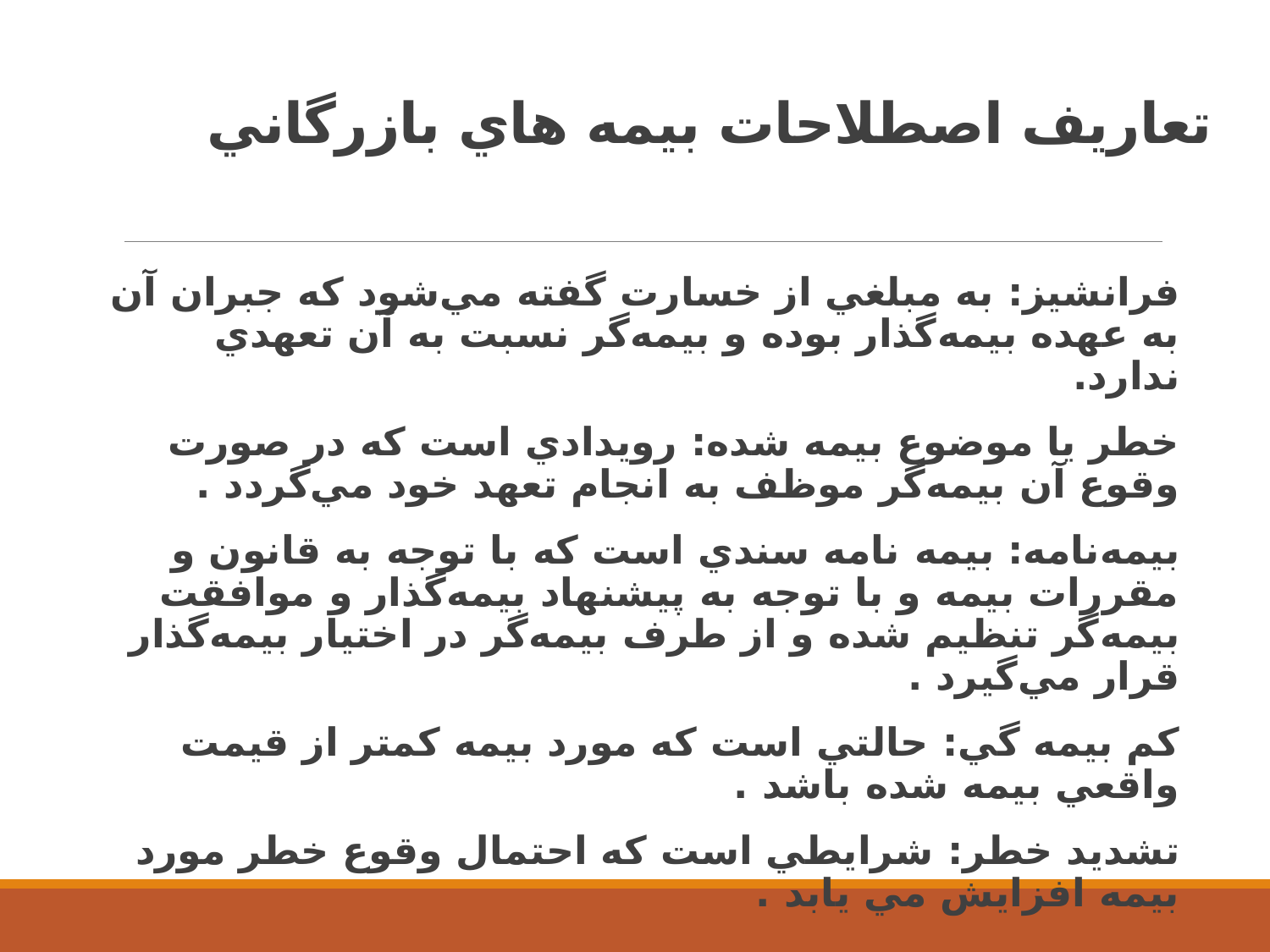

# تعاريف اصطلاحات بيمه هاي بازرگاني
فرانشيز: به مبلغي از خسارت گفته مي‌شود كه جبران آن به عهده بيمه‌گذار بوده و بيمه‌گر نسبت به آن تعهدي ندارد.
خطر يا موضوع بيمه شده: رويدادي است كه در صورت وقوع آن بيمه‌گر موظف به انجام تعهد خود مي‌گردد .
بيمه‌نامه: بيمه ‌نامه سندي است كه با توجه به قانون و مقررات بيمه و با توجه به پيشنهاد بيمه‌گذار و موافقت بيمه‌گر تنظيم شده و از طرف بيمه‌گر در اختيار بيمه‌گذار قرار مي‌گيرد .
کم بيمه گي: حالتي است که مورد بيمه کمتر از قيمت واقعي بيمه شده باشد .
تشديد خطر: شرايطي است که احتمال وقوع خطر مورد بيمه افزايش مي يابد .